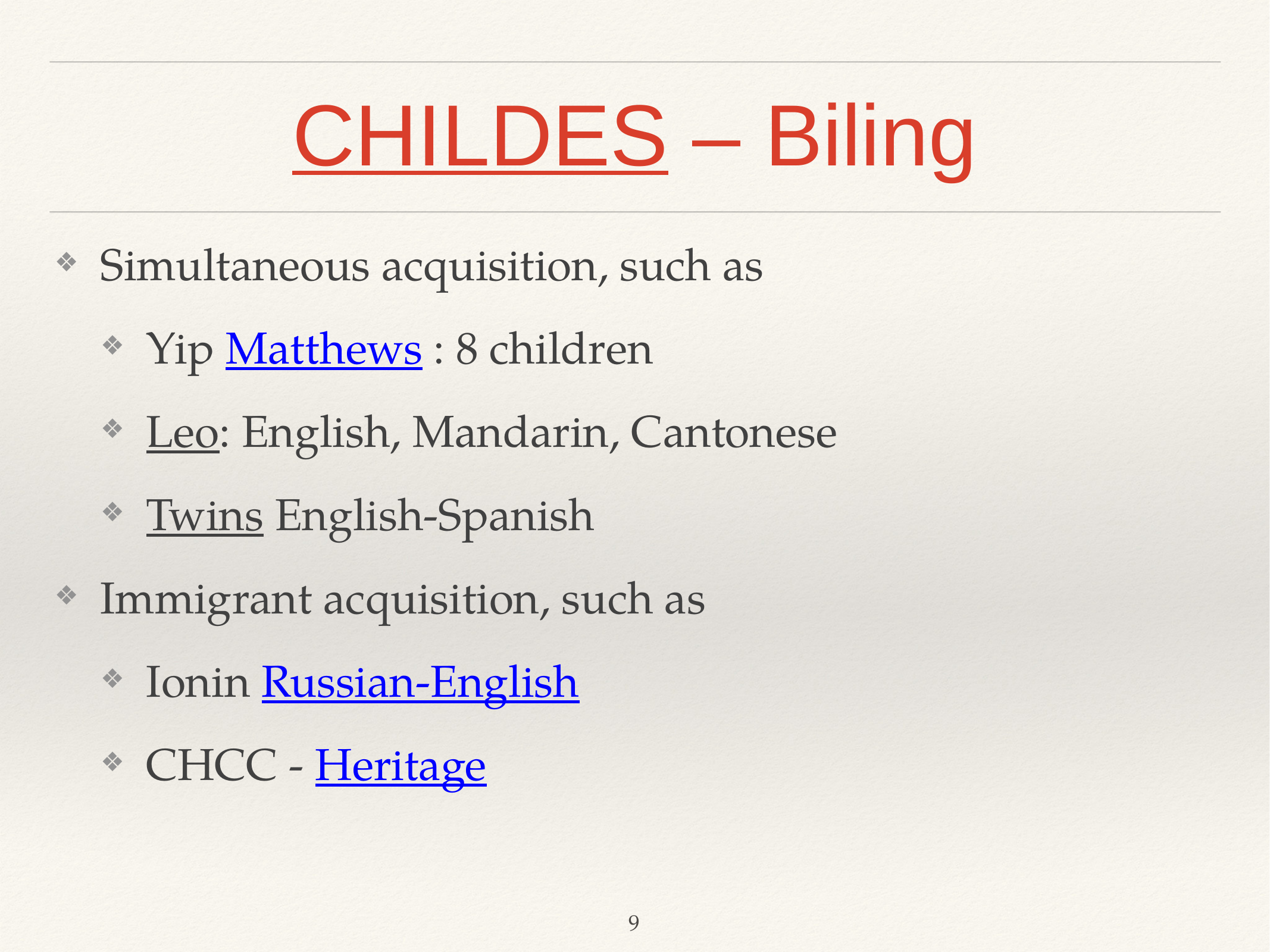

# CHILDES – Biling
Simultaneous acquisition, such as
Yip Matthews : 8 children
Leo: English, Mandarin, Cantonese
Twins English-Spanish
Immigrant acquisition, such as
Ionin Russian-English
CHCC - Heritage

9